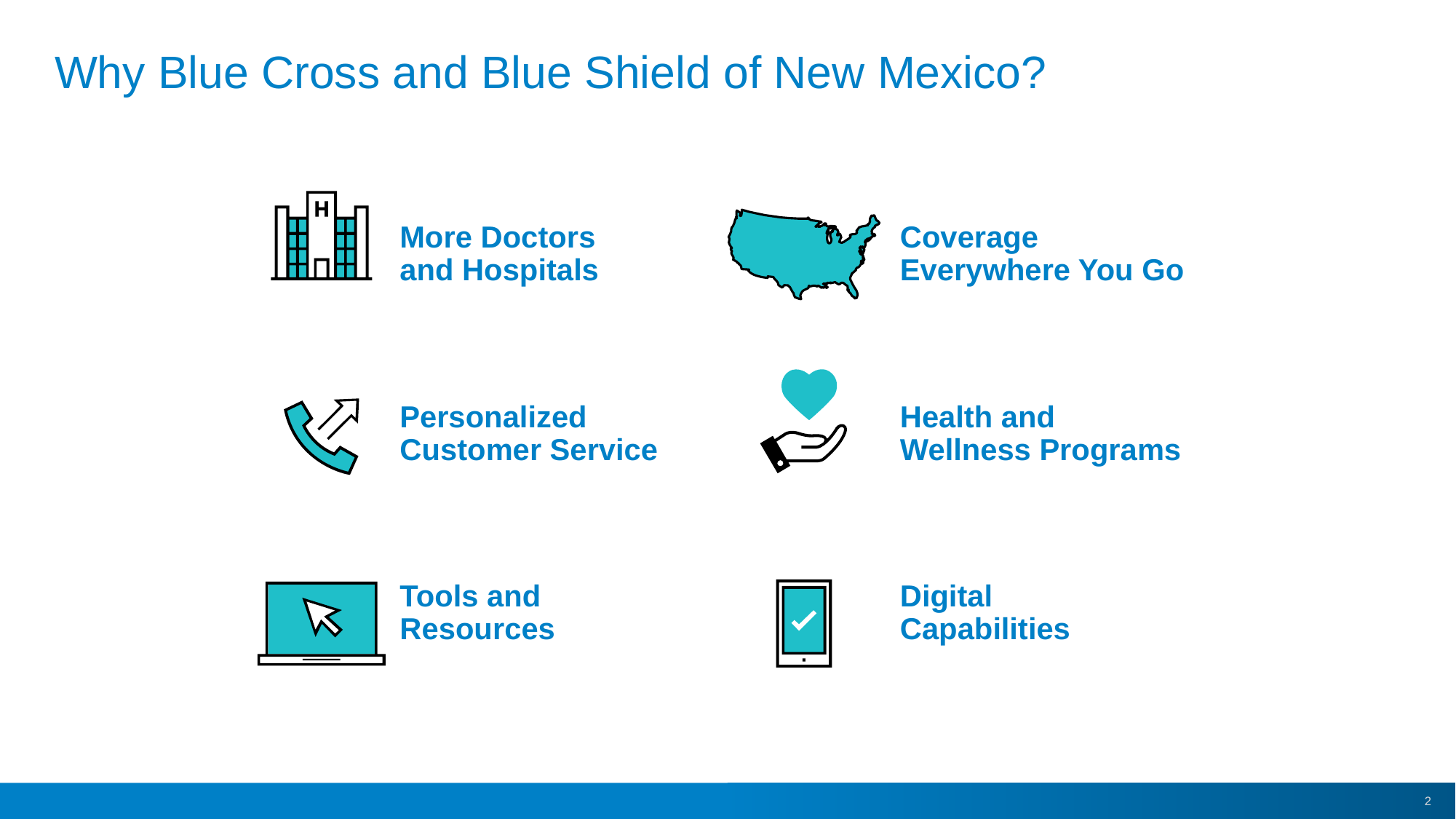

# Why Blue Cross and Blue Shield of New Mexico?
DEBB

More Doctors
and Hospitals
Coverage
Everywhere You Go

Personalized
Customer Service
Health and
Wellness Programs

Tools and Resources
Digital
Capabilities

2